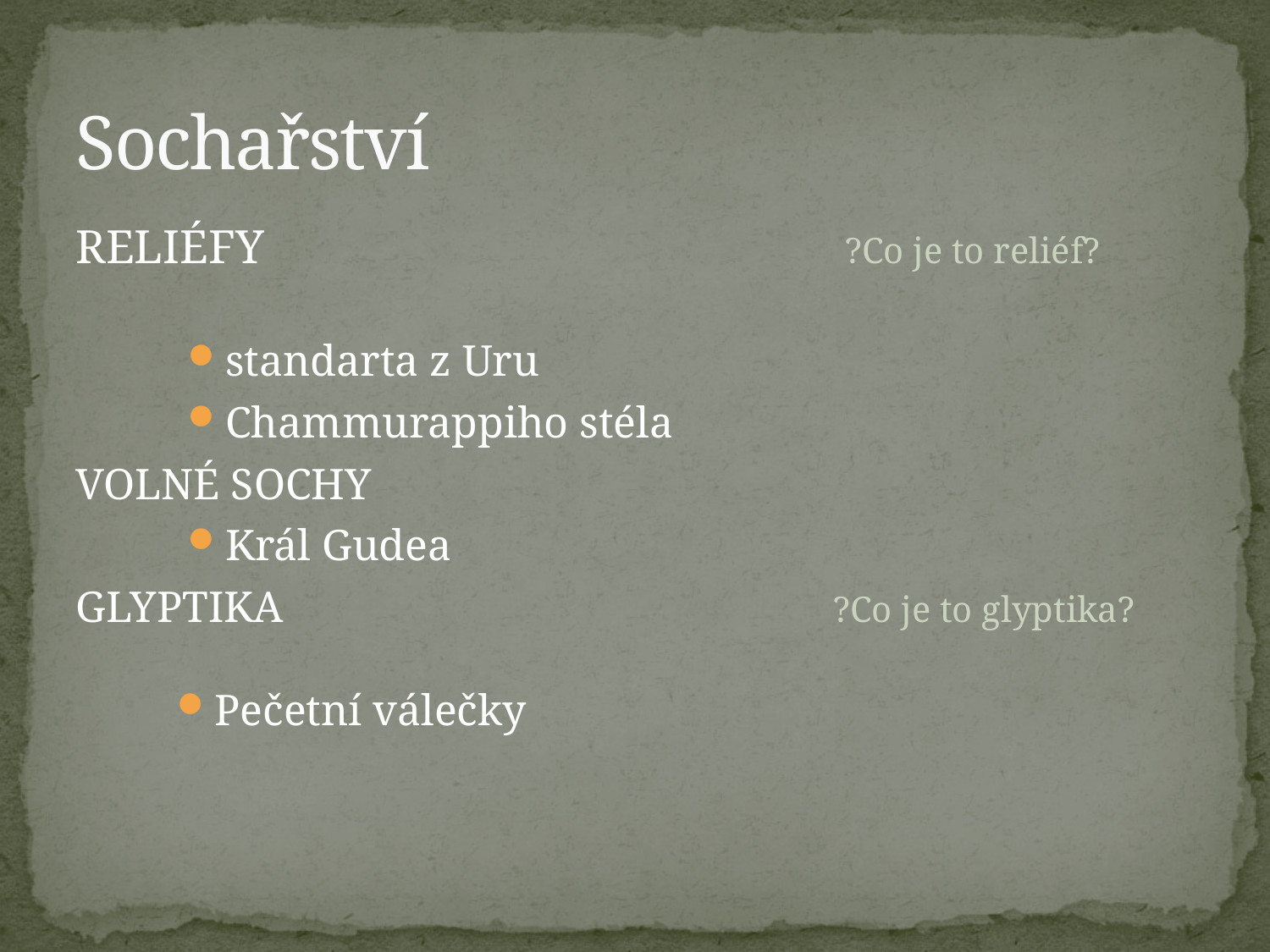

# Sochařství
RELIÉFY                                                 ?Co je to reliéf?
standarta z Uru
Chammurappiho stéla
VOLNÉ SOCHY
Král Gudea
GLYPTIKA                                                  ?Co je to glyptika?
Pečetní válečky